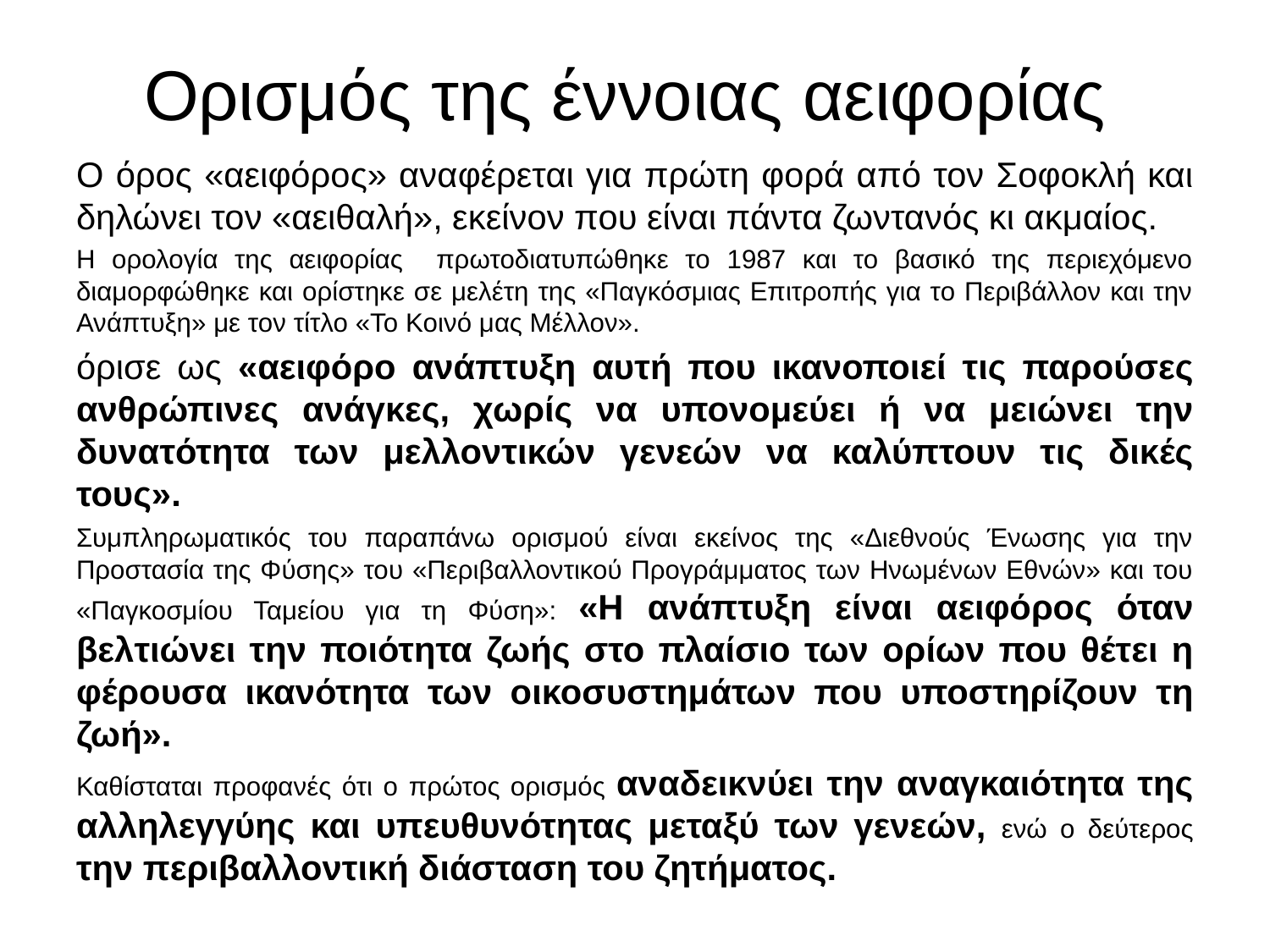

# Ορισμός της έννοιας αειφορίας
Ο όρος «αειφόρος» αναφέρεται για πρώτη φορά από τον Σοφοκλή και δηλώνει τον «αειθαλή», εκείνον που είναι πάντα ζωντανός κι ακμαίος.
Η ορολογία της αειφορίας  πρωτοδιατυπώθηκε το 1987 και το βασικό της περιεχόμενο διαμορφώθηκε και ορίστηκε σε μελέτη της «Παγκόσμιας Επιτροπής για το Περιβάλλον και την Ανάπτυξη» με τον τίτλο «Το Κοινό μας Μέλλον».
όρισε ως «αειφόρο ανάπτυξη αυτή που ικανοποιεί τις παρούσες ανθρώπινες ανάγκες, χωρίς να υπονομεύει ή να μειώνει την δυνατότητα των μελλοντικών γενεών να καλύπτουν τις δικές τους».
Συμπληρωματικός του παραπάνω ορισμού είναι εκείνος της «Διεθνούς Ένωσης για την Προστασία της Φύσης» του «Περιβαλλοντικού Προγράμματος των Ηνωμένων Εθνών» και του «Παγκοσμίου Ταμείου για τη Φύση»: «Η ανάπτυξη είναι αειφόρος όταν βελτιώνει την ποιότητα ζωής στο πλαίσιο των ορίων που θέτει η φέρουσα ικανότητα των οικοσυστημάτων που υποστηρίζουν τη ζωή».
Καθίσταται προφανές ότι ο πρώτος ορισμός αναδεικνύει την αναγκαιότητα της αλληλεγγύης και υπευθυνότητας μεταξύ των γενεών, ενώ ο δεύτερος την περιβαλλοντική διάσταση του ζητήματος.